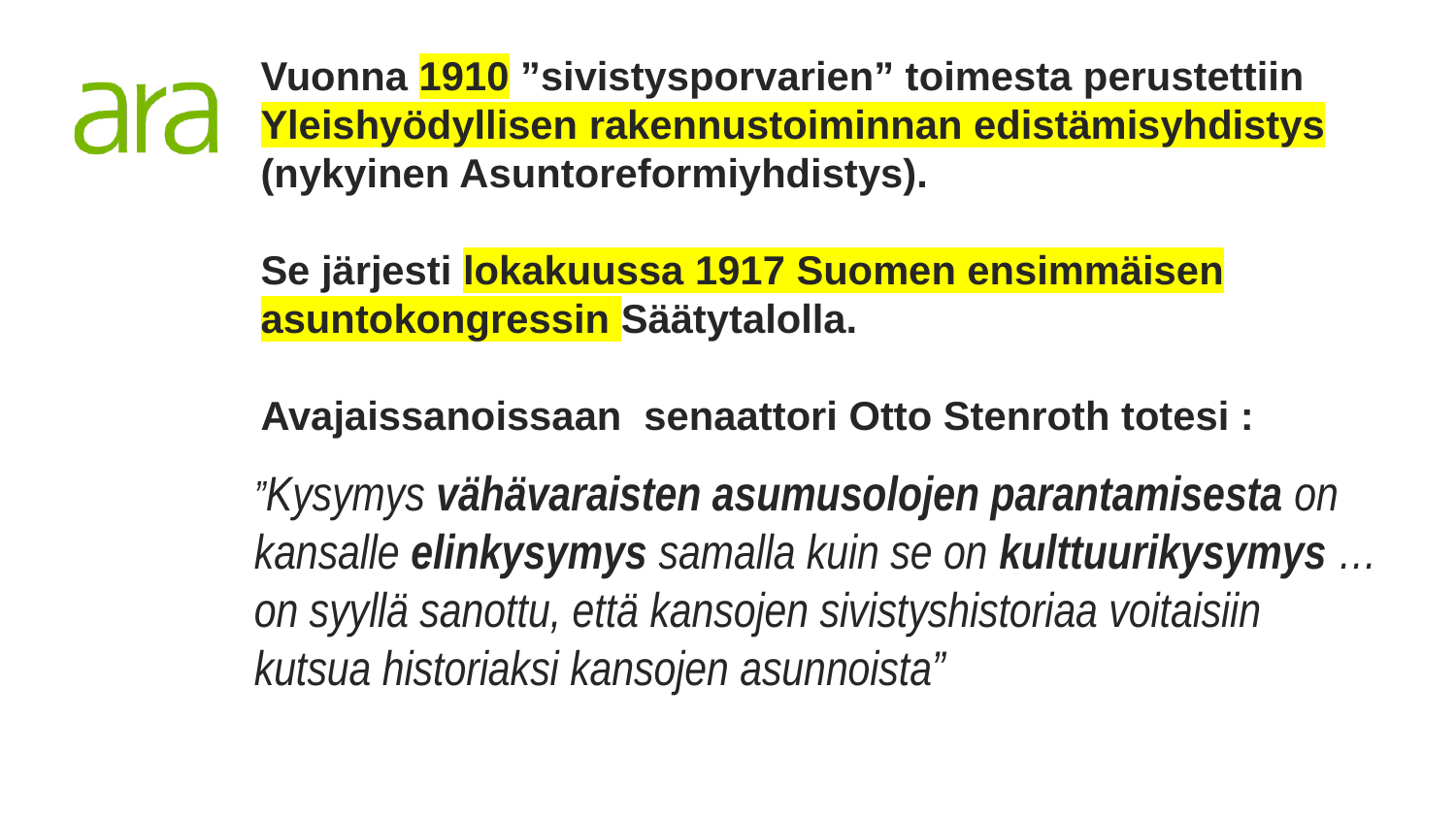

Vuonna 1910 ”sivistysporvarien” toimesta perustettiin Yleishyödyllisen rakennustoiminnan edistämisyhdistys (nykyinen Asuntoreformiyhdistys).

Se järjesti lokakuussa 1917 Suomen ensimmäisen asuntokongressin Säätytalolla.

Avajaissanoissaan  senaattori Otto Stenroth totesi :

”Kysymys vähävaraisten asumusolojen parantamisesta on kansalle elinkysymys samalla kuin se on kulttuurikysymys … on syyllä sanottu, että kansojen sivistyshistoriaa voitaisiin kutsua historiaksi kansojen asunnoista”